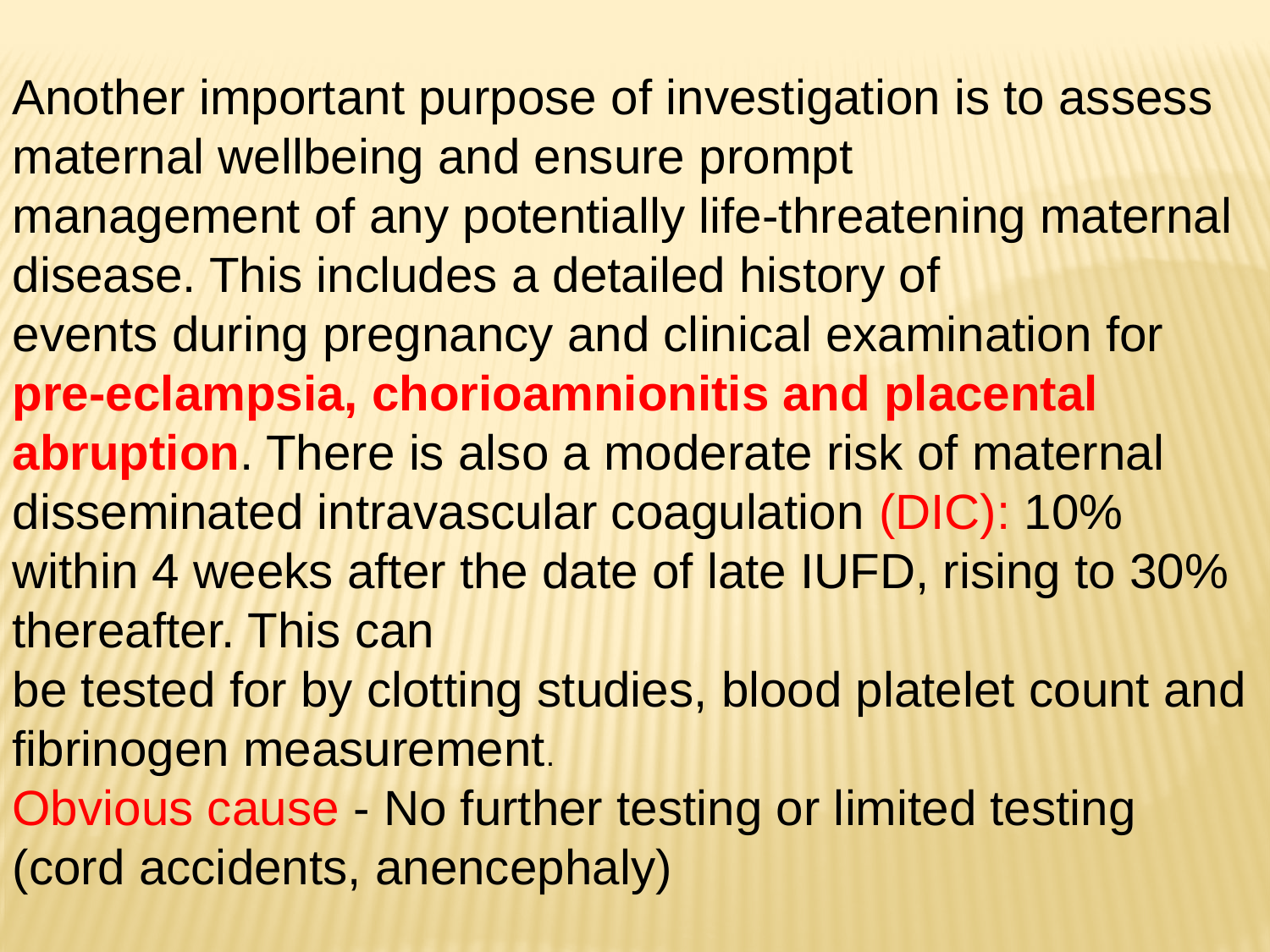

Another important purpose of investigation is to assess maternal wellbeing and ensure prompt
management of any potentially life-threatening maternal disease. This includes a detailed history of
events during pregnancy and clinical examination for pre-eclampsia, chorioamnionitis and placental abruption. There is also a moderate risk of maternal disseminated intravascular coagulation (DIC): 10% within 4 weeks after the date of late IUFD, rising to 30% thereafter. This can
be tested for by clotting studies, blood platelet count and fibrinogen measurement.
Obvious cause - No further testing or limited testing
(cord accidents, anencephaly)